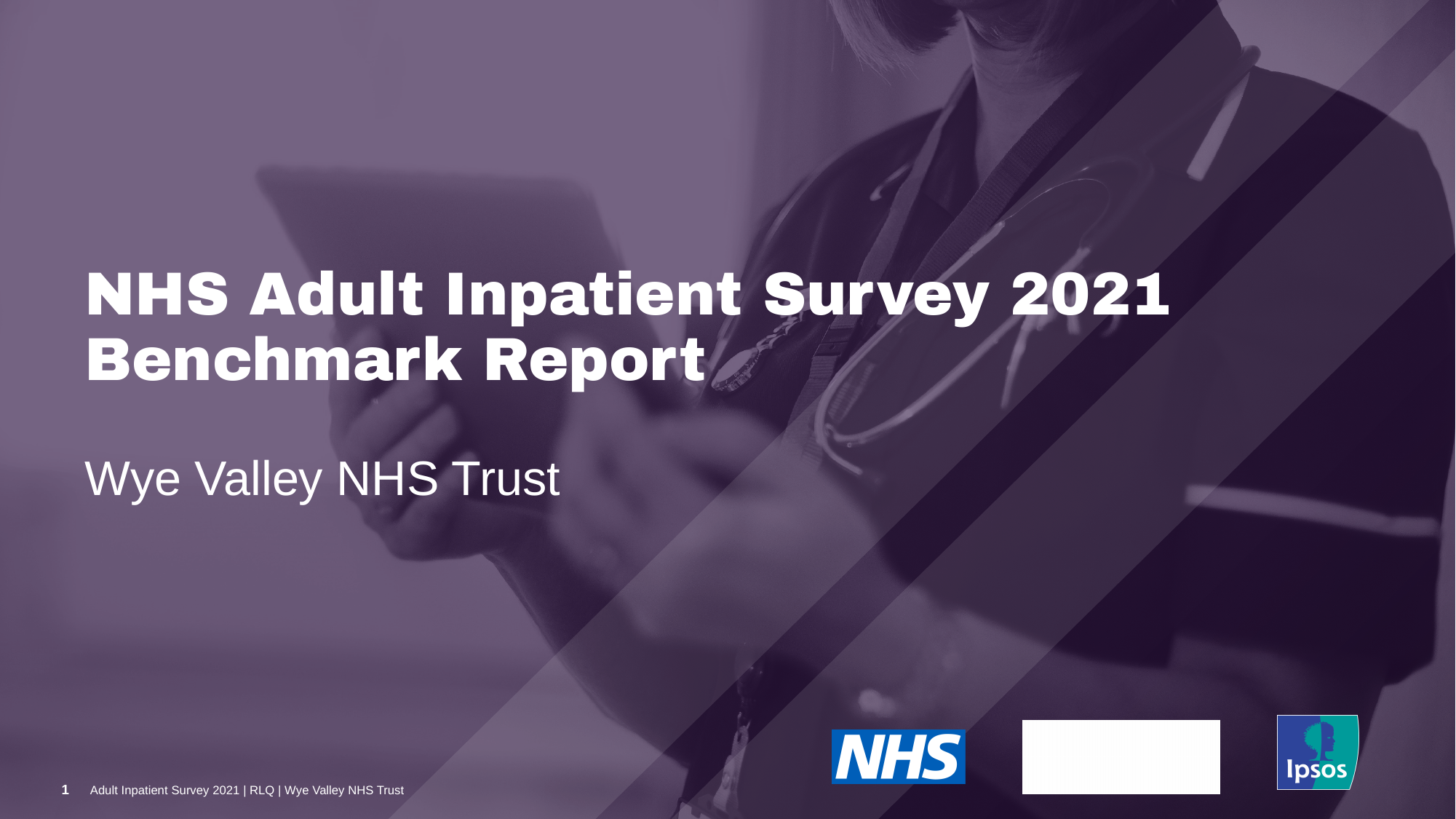

NHS Adult Inpatient Survey 2021
Benchmark Report
# Wye Valley NHS Trust
1